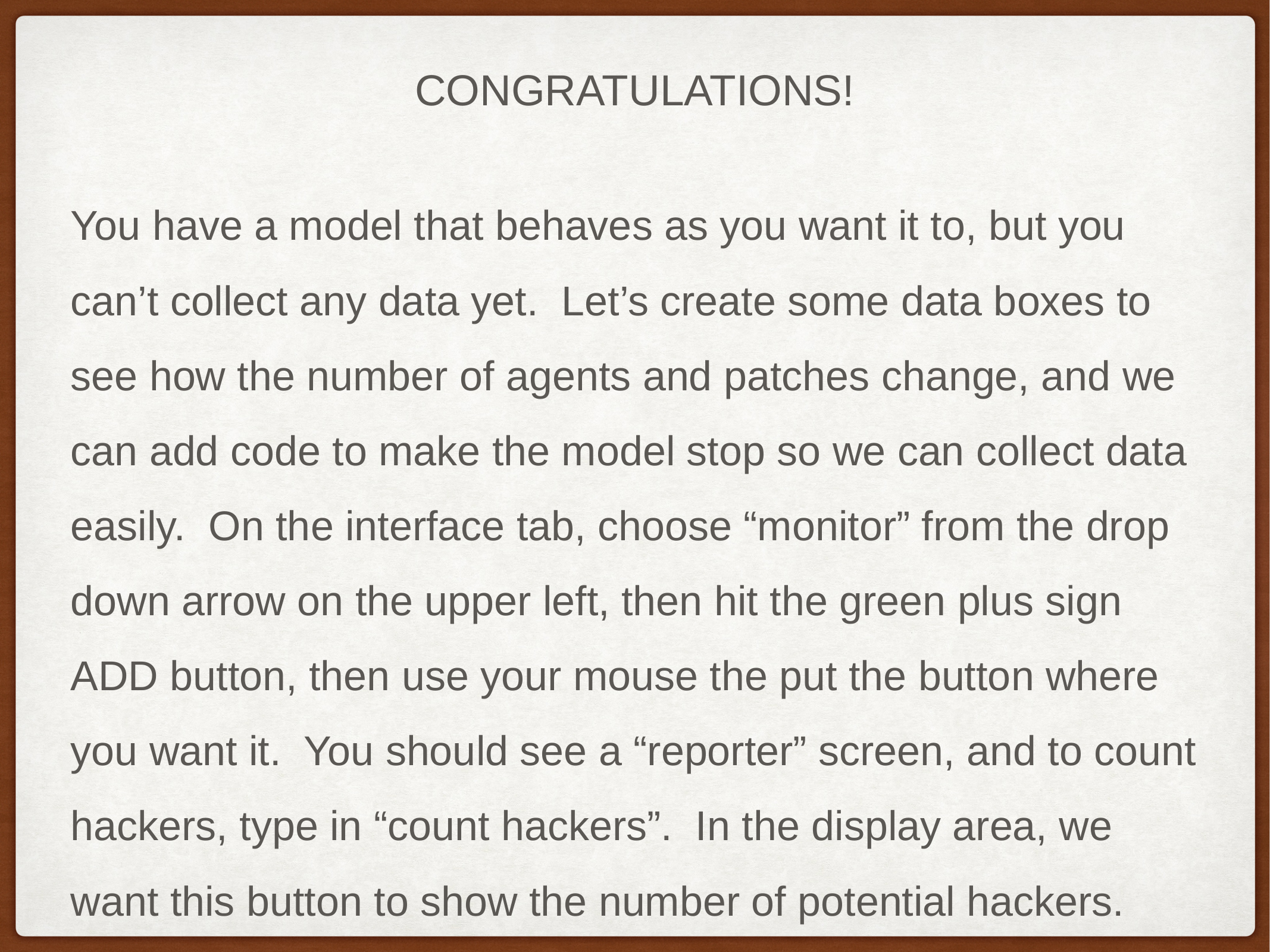

# CONGRATULATIONS!
You have a model that behaves as you want it to, but you can’t collect any data yet.  Let’s create some data boxes to see how the number of agents and patches change, and we can add code to make the model stop so we can collect data easily.  On the interface tab, choose “monitor” from the drop down arrow on the upper left, then hit the green plus sign ADD button, then use your mouse the put the button where you want it.  You should see a “reporter” screen, and to count hackers, type in “count hackers”.  In the display area, we want this button to show the number of potential hackers.
32